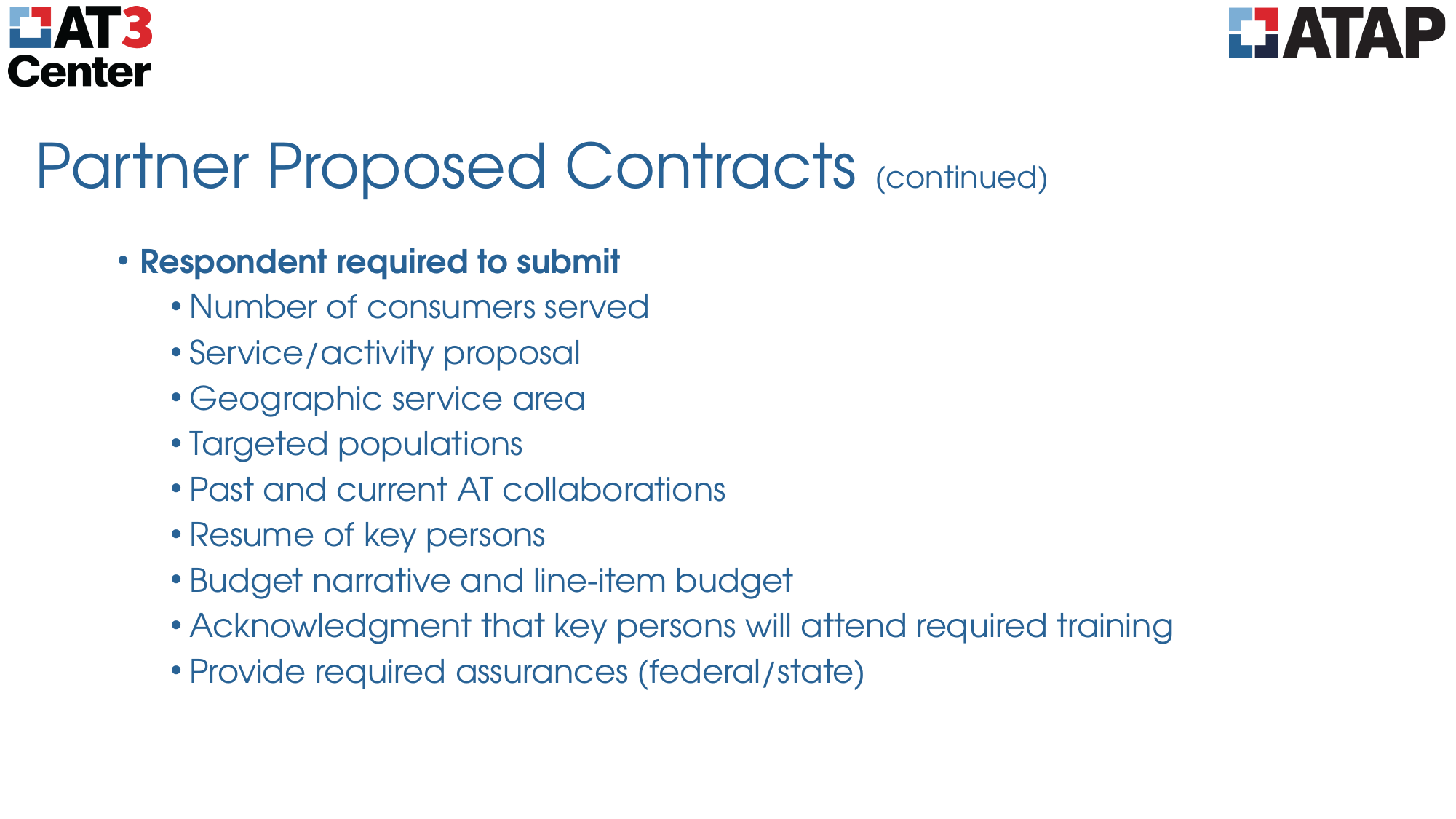

# Partner Proposed Contracts (continued)
Respondent required to submit
Number of consumers served
Service/activity proposal
Geographic service area
Targeted populations
Past and current AT collaborations
Resume of key persons
Budget narrative and line-item budget
Acknowledgment that key persons will attend required training
Provide required assurances (federal/state)